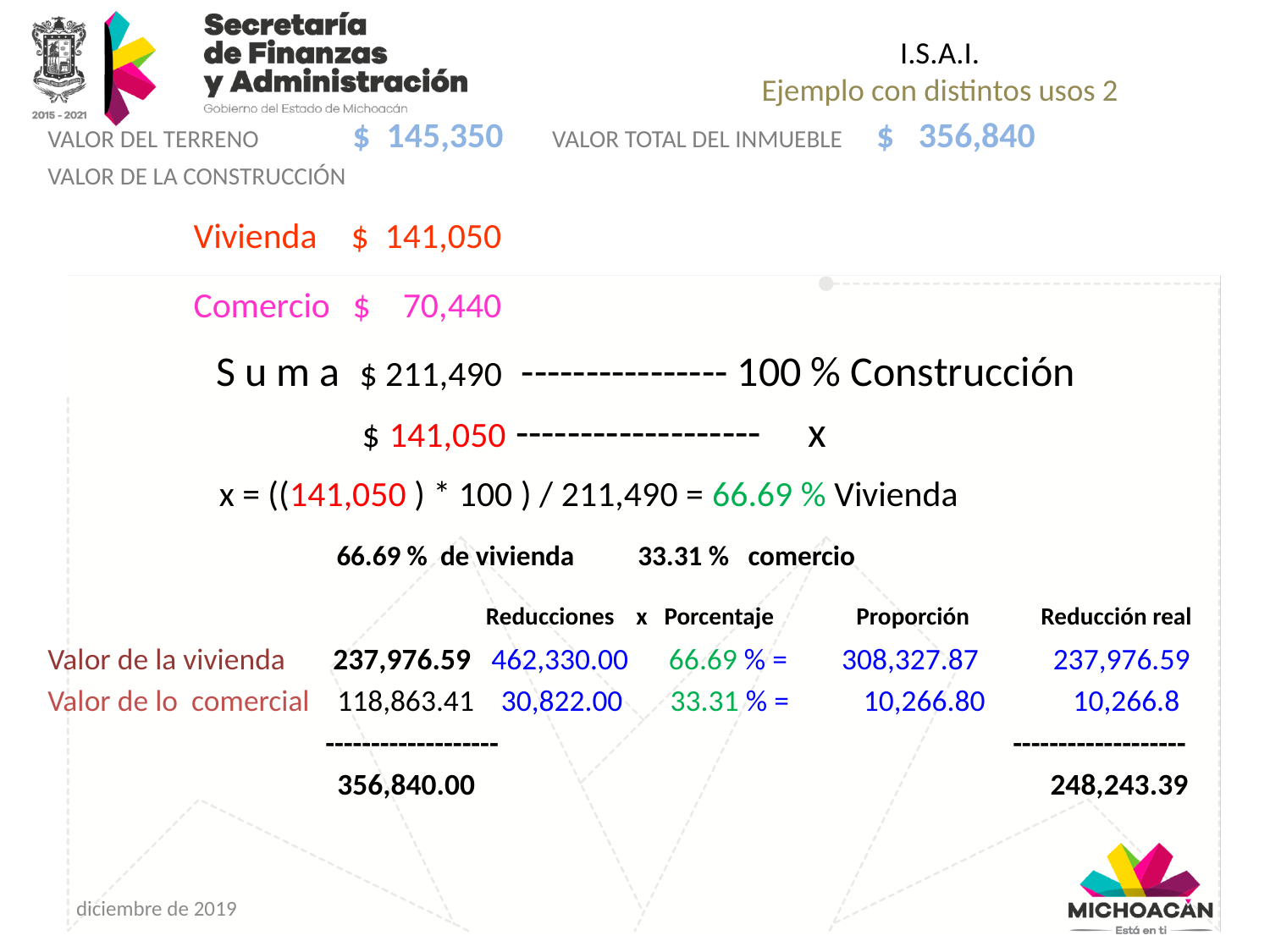

# I.S.A.I. Ejemplo con distintos usos 2
VALOR DEL TERRENO                 $  145,350      VALOR TOTAL DEL INMUEBLE      $   356,840
VALOR DE LA CONSTRUCCIÓN
             Vivienda   $  141,050
             Comercio  $    70,440
               S u m a  $ 211,490  ---------------- 100 % Construcción
                                 $ 141,050 -------------------     x
                  x = ((141,050 ) * 100 ) / 211,490 = 66.69 % Vivienda
	                 66.69 %  de vivienda          33.31 %   comercio
                                              Reducciones    x   Porcentaje               Proporción             Reducción real
Valor de la vivienda       237,976.59   462,330.00      66.69 % =        308,327.87           237,976.59
Valor de lo  comercial    118,863.41    30,822.00       33.31 % =           10,266.80             10,266.8
                                         -------------------                                                                            -------------------
	                        356,840.00                                                                                     248,243.39
diciembre de 2019
SACPI
4